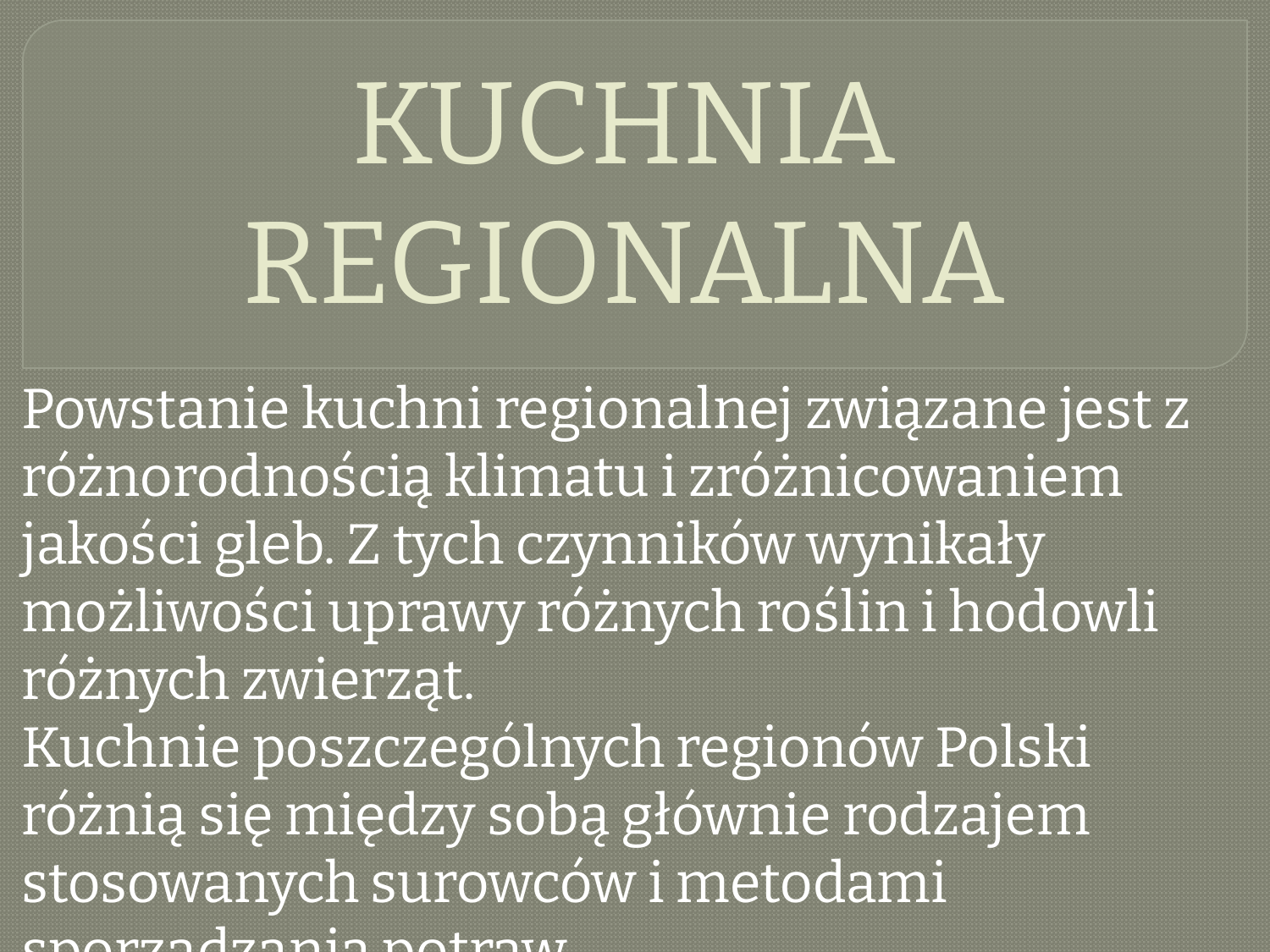

# KUCHNIA REGIONALNA
Powstanie kuchni regionalnej związane jest z różnorodnością klimatu i zróżnicowaniem jakości gleb. Z tych czynników wynikały możliwości uprawy różnych roślin i hodowli różnych zwierząt.
Kuchnie poszczególnych regionów Polski różnią się między sobą głównie rodzajem stosowanych surowców i metodami sporządzania potraw.